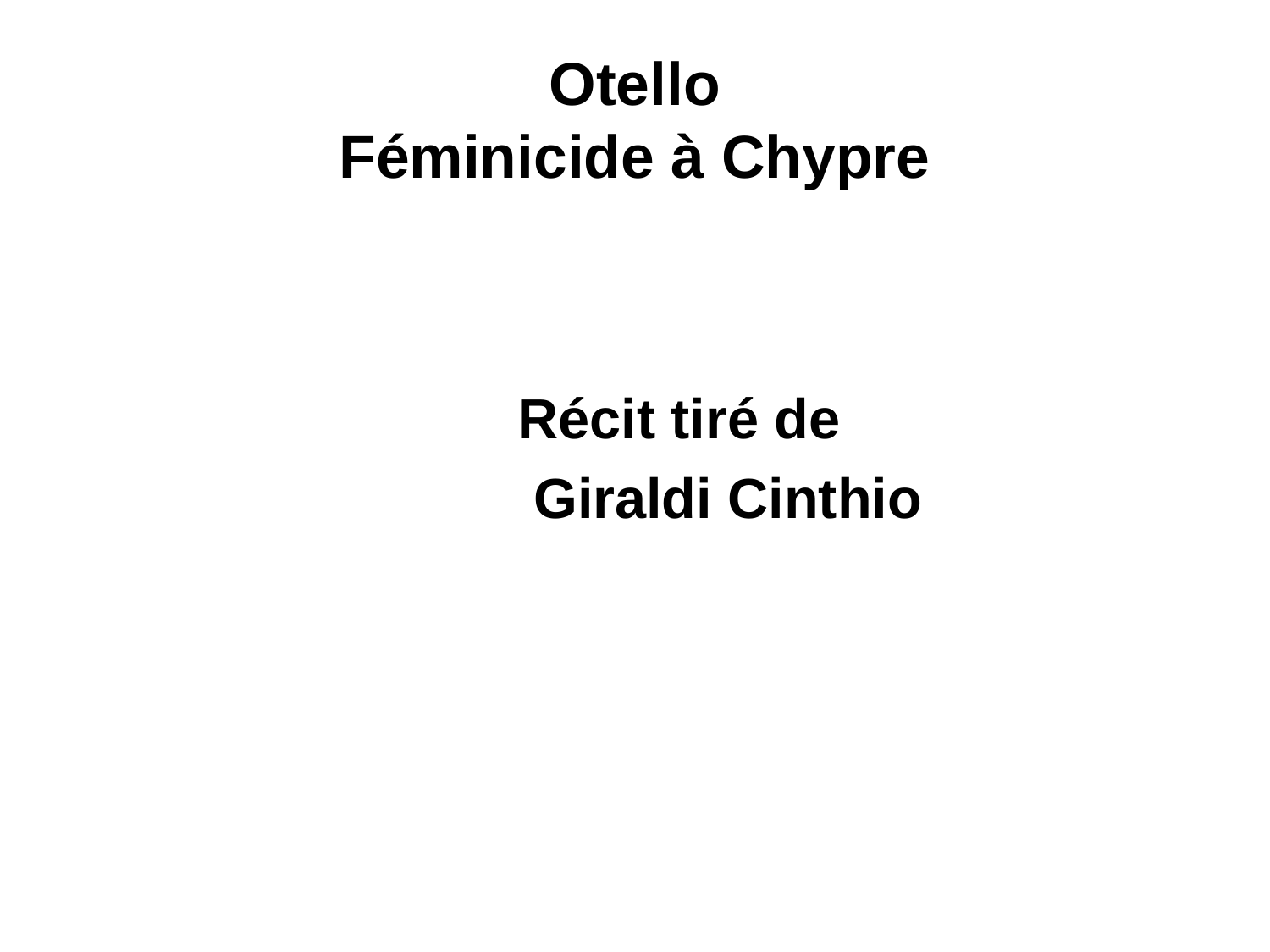

# Otello Féminicide à Chypre
Récit tiré de
 Giraldi Cinthio